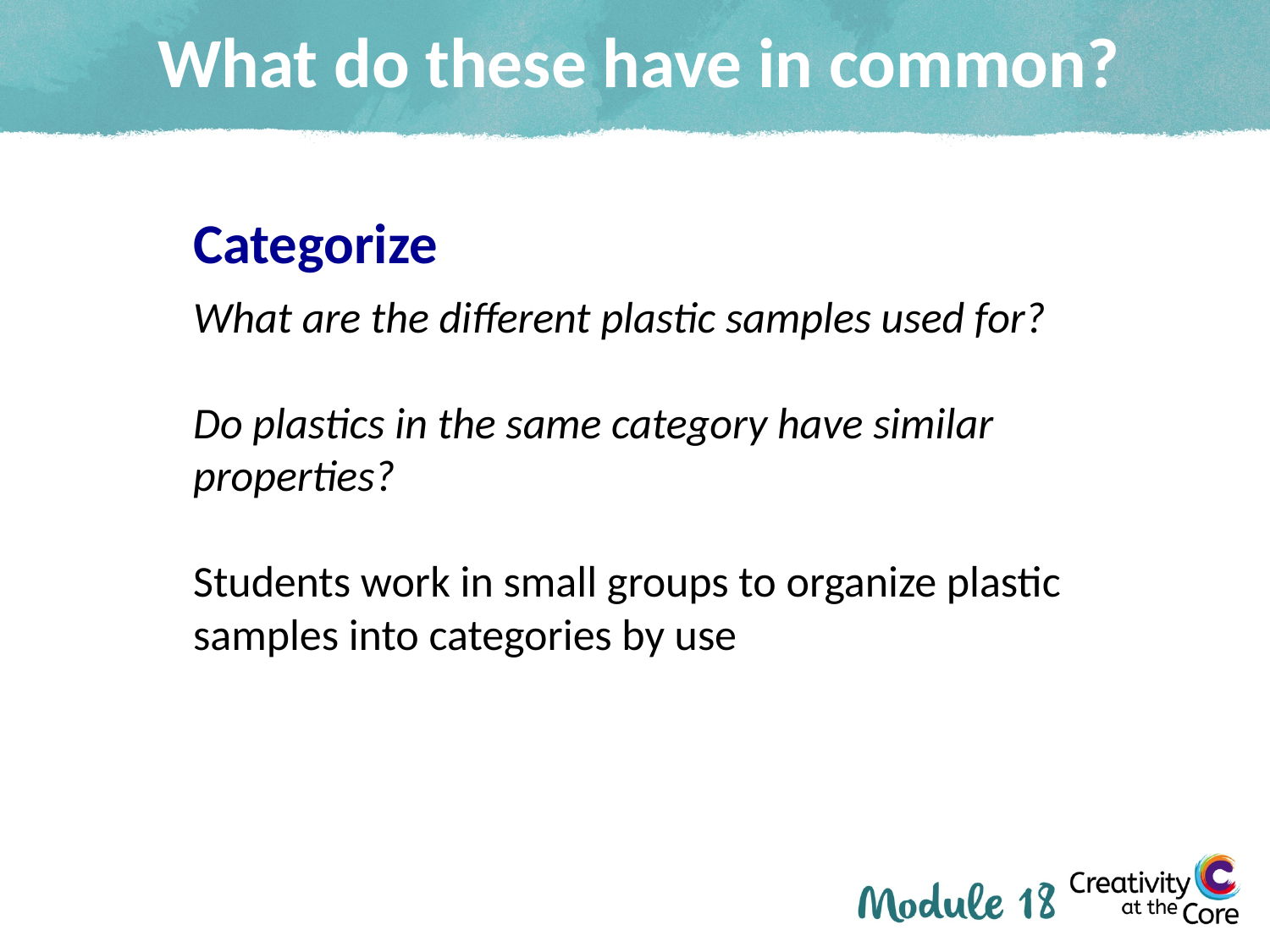

# What do these have in common?
Categorize
What are the different plastic samples used for?

Do plastics in the same category have similar properties?

Students work in small groups to organize plastic samples into categories by use